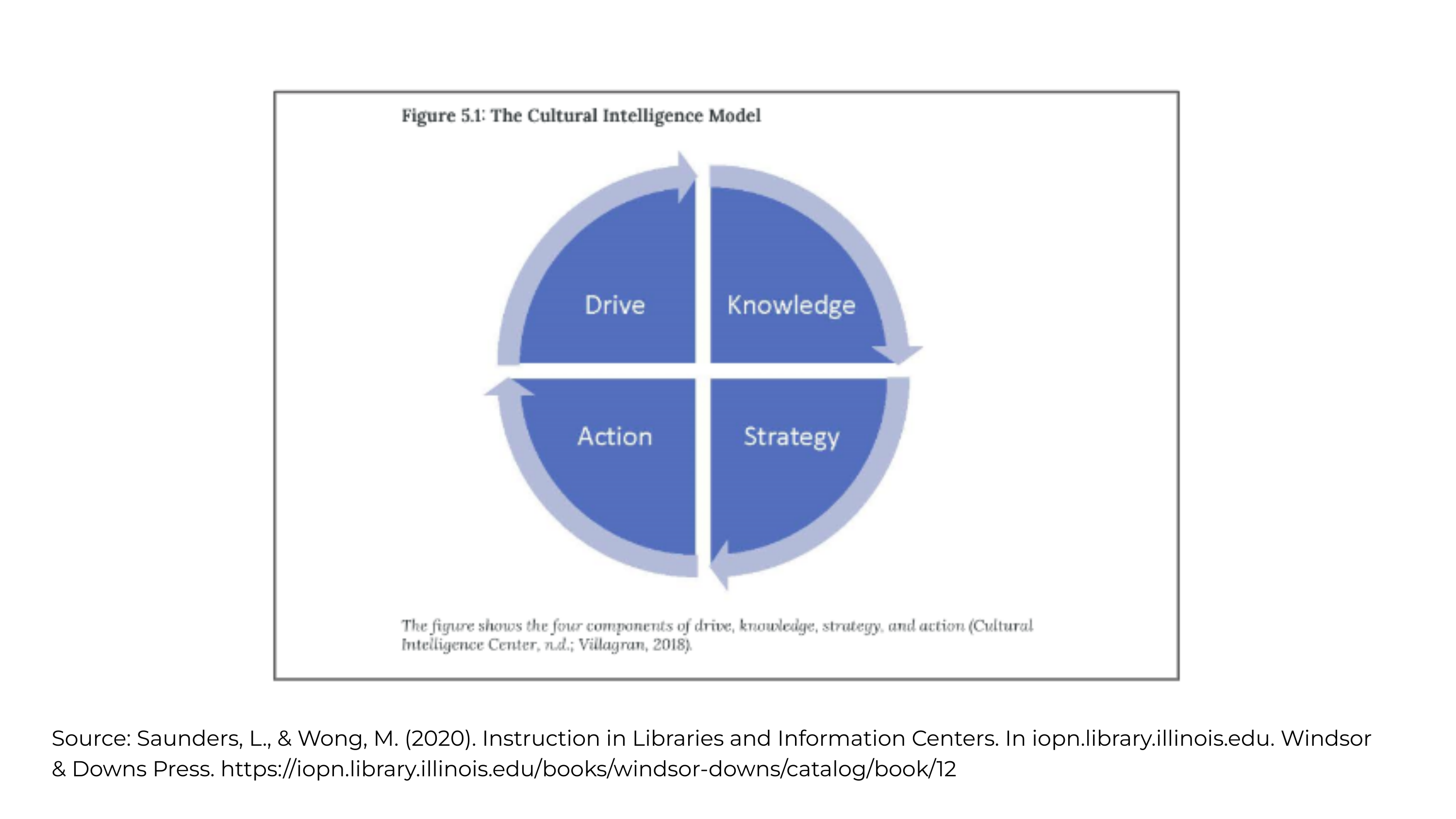

Source: Saunders, L., & Wong, M. (2020). Instruction in Libraries and Information Centers. In iopn.library.illinois.edu. Windsor & Downs Press. https://iopn.library.illinois.edu/books/windsor-downs/catalog/book/12